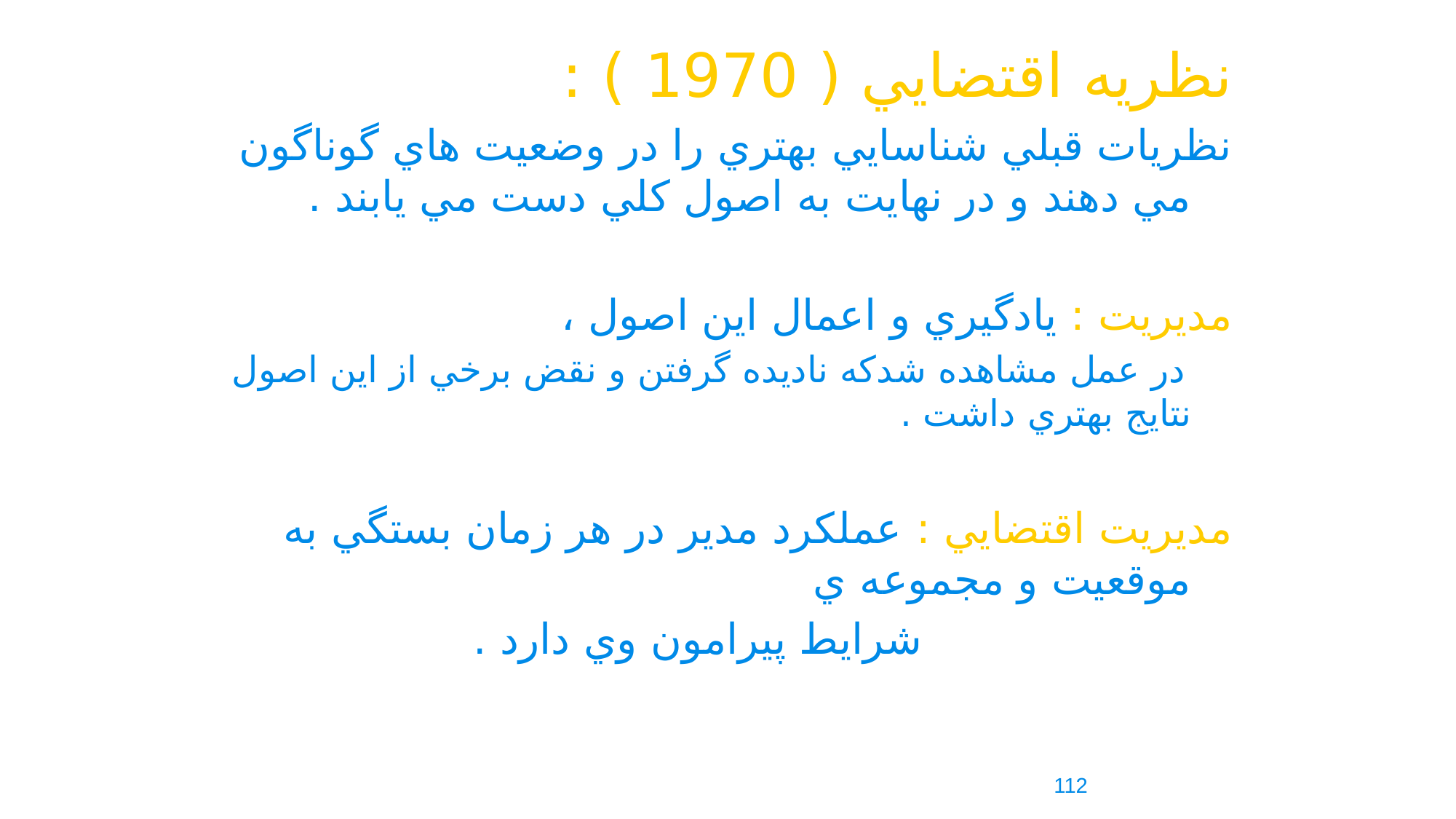

نظريه اقتضايي ( 1970 ) :
نظريات قبلي شناسايي بهتري را در وضعيت هاي گوناگون مي دهند و در نهايت به اصول کلي دست مي يابند .

مديريت : يادگيري و اعمال اين اصول ،
    در عمل مشاهده شدکه ناديده گرفتن و نقض برخي از اين اصول نتايج بهتري داشت .

مديريت اقتضايي : عملکرد مدير در هر زمان بستگي به موقعيت و مجموعه ي
                       شرايط پيرامون وي دارد .
112